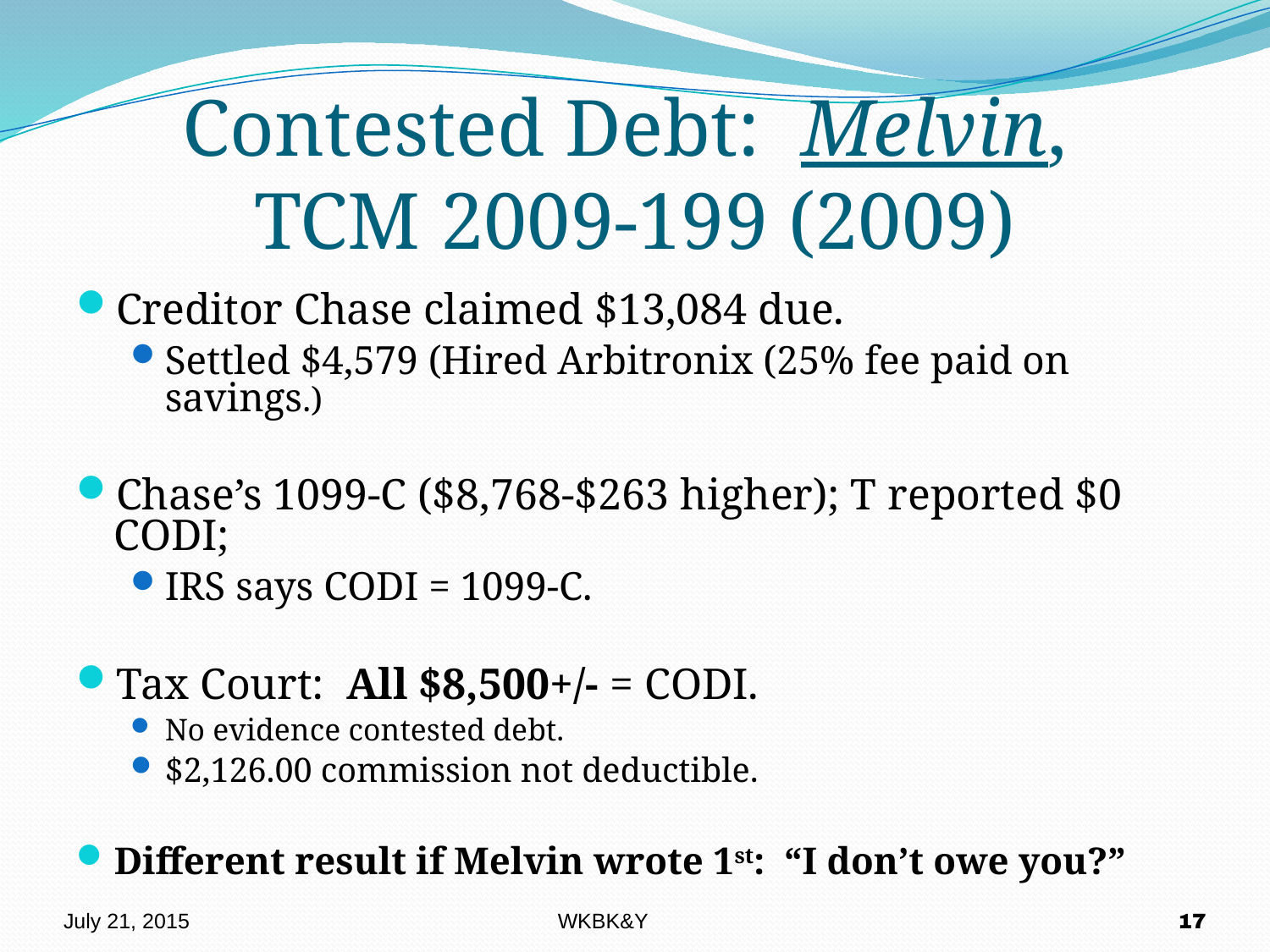

# Contested Debt:  Melvin, TCM 2009-199 (2009)
Creditor Chase claimed $13,084 due.
Settled $4,579 (Hired Arbitronix (25% fee paid on savings.)

Chase’s 1099-C ($8,768-$263 higher); T reported $0 CODI;
IRS says CODI = 1099-C.

Tax Court:  All $8,500+/- = CODI.
No evidence contested debt.
$2,126.00 commission not deductible.

Different result if Melvin wrote 1st:  “I don’t owe you?”

July 21, 2015
WKBK&Y
17